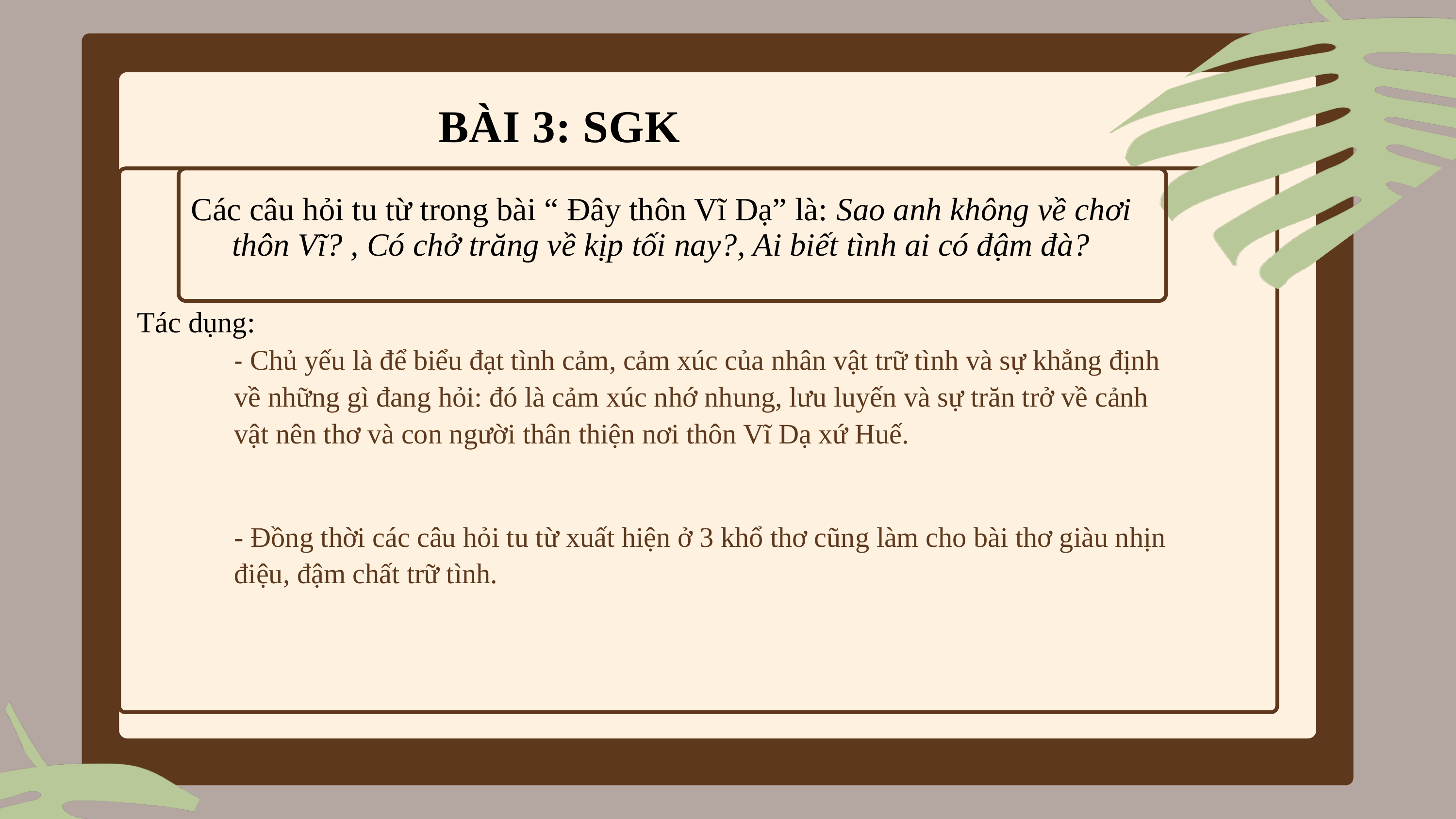

BÀI 3: SGK

Các câu hỏi tu từ trong bài “ Đây thôn Vĩ Dạ” là: Sao anh không về chơi thôn Vĩ? , Có chở trăng về kịp tối nay?, Ai biết tình ai có đậm đà?

Tác dụng:
- Chủ yếu là để biểu đạt tình cảm, cảm xúc của nhân vật trữ tình và sự khẳng định về những gì đang hỏi: đó là cảm xúc nhớ nhung, lưu luyến và sự trăn trở về cảnh vật nên thơ và con người thân thiện nơi thôn Vĩ Dạ xứ Huế.
- Đồng thời các câu hỏi tu từ xuất hiện ở 3 khổ thơ cũng làm cho bài thơ giàu nhịn điệu, đậm chất trữ tình.